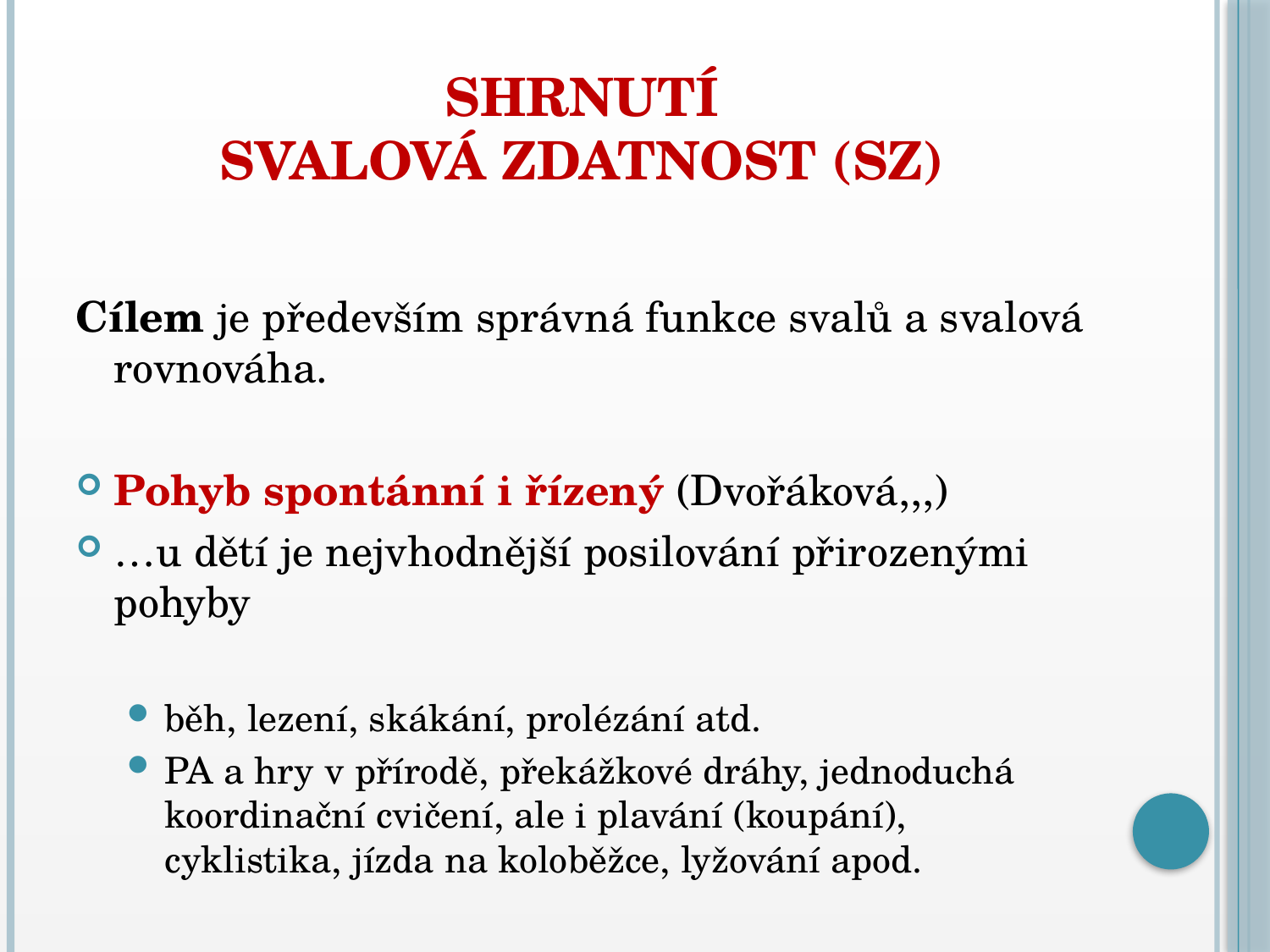

# Shrnutí Svalová zdatnost (SZ)

Cílem je především správná funkce svalů a svalová rovnováha.

Pohyb spontánní i řízený (Dvořáková,,,)
…u dětí je nejvhodnější posilování přirozenými pohyby

běh, lezení, skákání, prolézání atd.
PA a hry v přírodě, překážkové dráhy, jednoduchá koordinační cvičení, ale i plavání (koupání), cyklistika, jízda na koloběžce, lyžování apod.